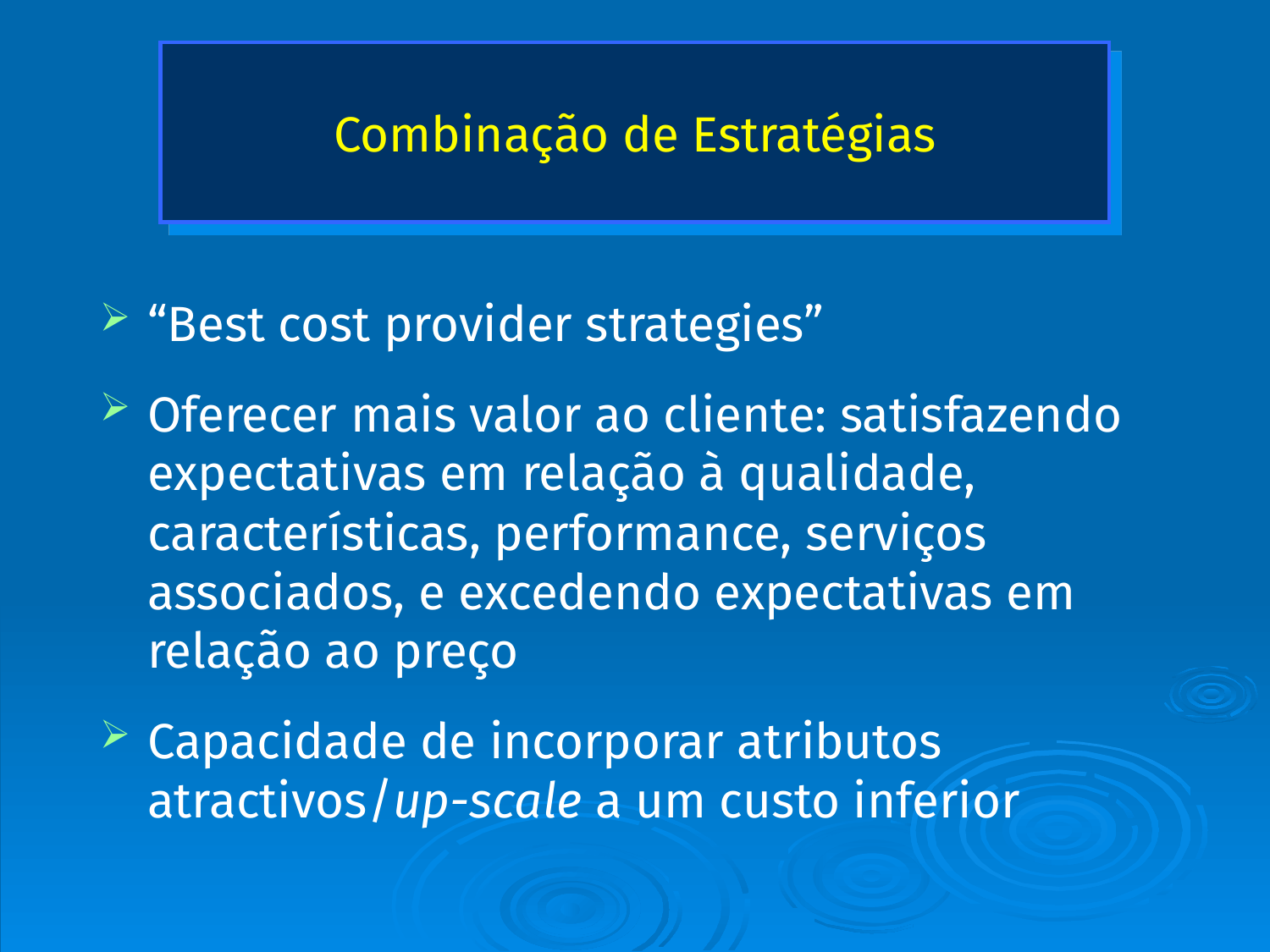

# Combinação de Estratégias
“Best cost provider strategies”
Oferecer mais valor ao cliente: satisfazendo expectativas em relação à qualidade, características, performance, serviços associados, e excedendo expectativas em relação ao preço
Capacidade de incorporar atributos atractivos/up-scale a um custo inferior